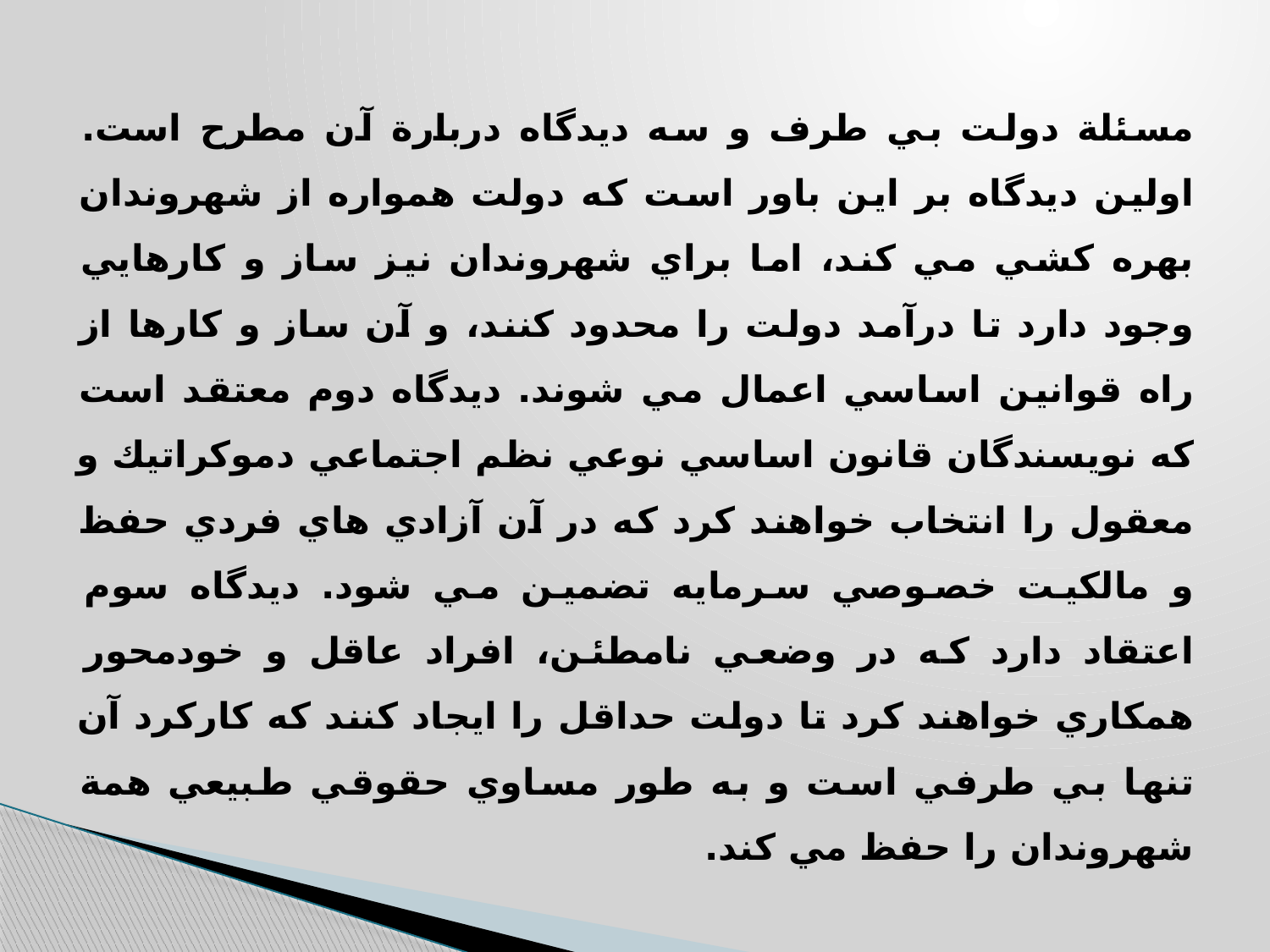

مسئلة دولت بي طرف و سه ديدگاه دربارة آن مطرح است. اولين ديدگاه بر اين باور است كه دولت همواره از شهروندان بهره كشي مي كند، اما براي شهروندان نيز ساز و كارهايي وجود دارد تا درآمد دولت را محدود كنند، و آن ساز و كارها از راه قوانين اساسي اعمال مي شوند. ديدگاه دوم معتقد است كه نويسندگان قانون اساسي نوعي نظم اجتماعي دموكراتيك و معقول را انتخاب خواهند كرد كه در آن آزادي هاي فردي حفظ و مالكيت خصوصي سرمايه تضمين مي شود. ديدگاه سوم اعتقاد دارد كه در وضعي نامطئن، افراد عاقل و خودمحور همكاري خواهند كرد تا دولت حداقل را ايجاد كنند كه كاركرد آن تنها بي طرفي است و به طور مساوي حقوقي طبيعي همة شهروندان را حفظ مي كند.